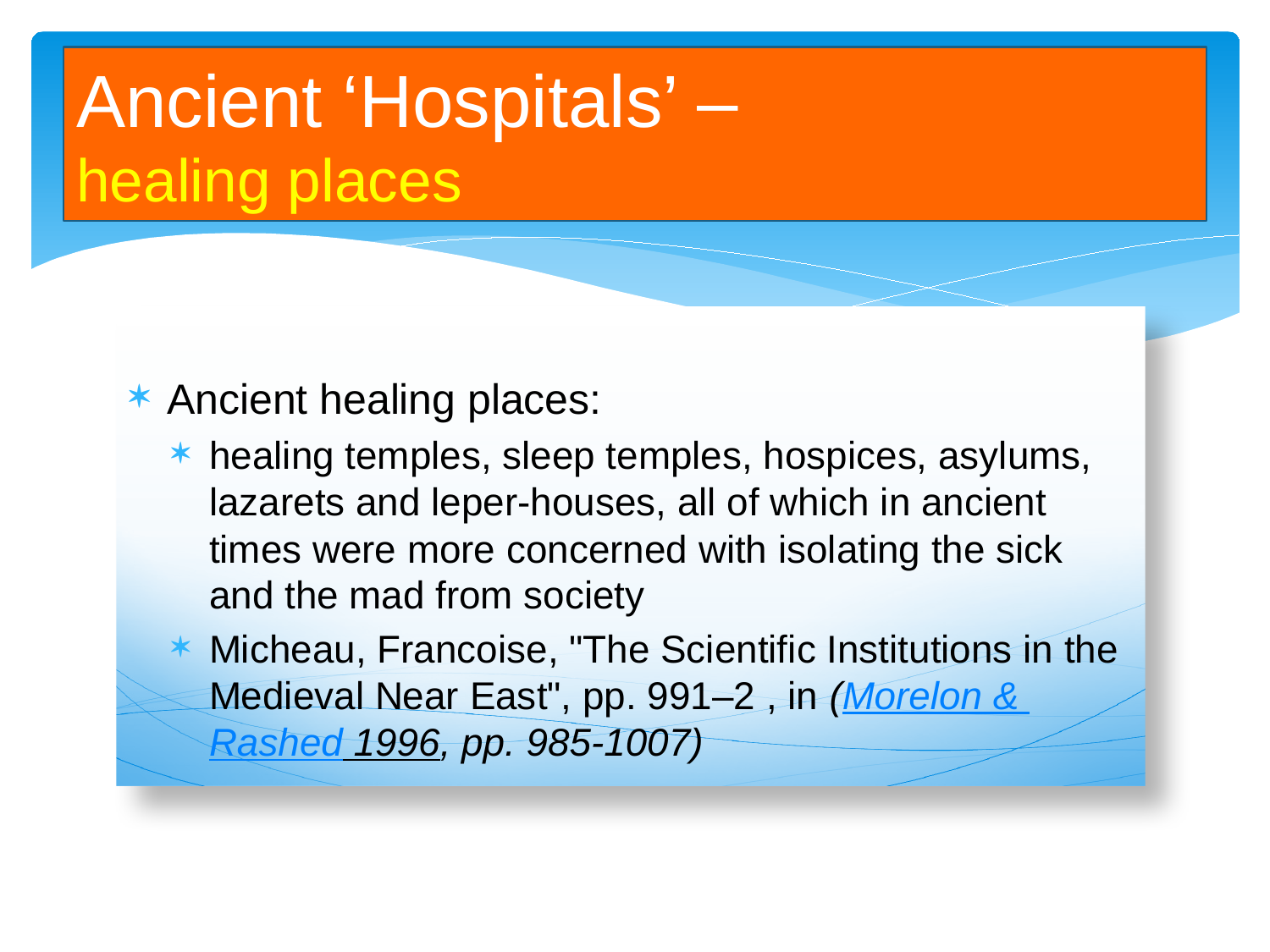

# Ancient ‘Hospitals’ – healing places

Ancient healing places:
healing temples, sleep temples, hospices, asylums, lazarets and leper-houses, all of which in ancient times were more concerned with isolating the sick and the mad from society
Micheau, Francoise, "The Scientific Institutions in the Medieval Near East", pp. 991–2 , in (Morelon & Rashed 1996, pp. 985-1007)